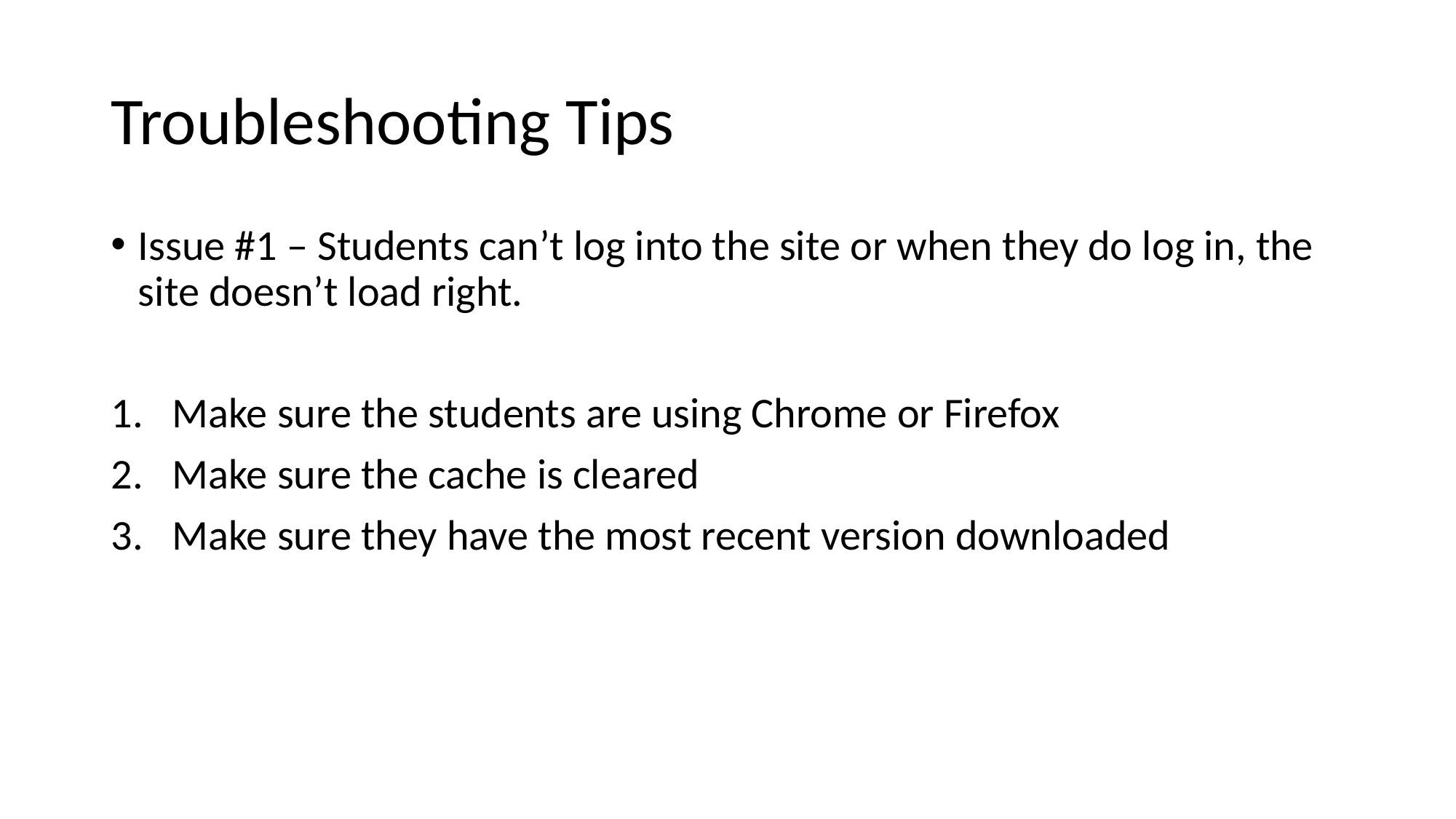

# Troubleshooting Tips
Issue #1 – Students can’t log into the site or when they do log in, the site doesn’t load right.

Make sure the students are using Chrome or Firefox
Make sure the cache is cleared
Make sure they have the most recent version downloaded